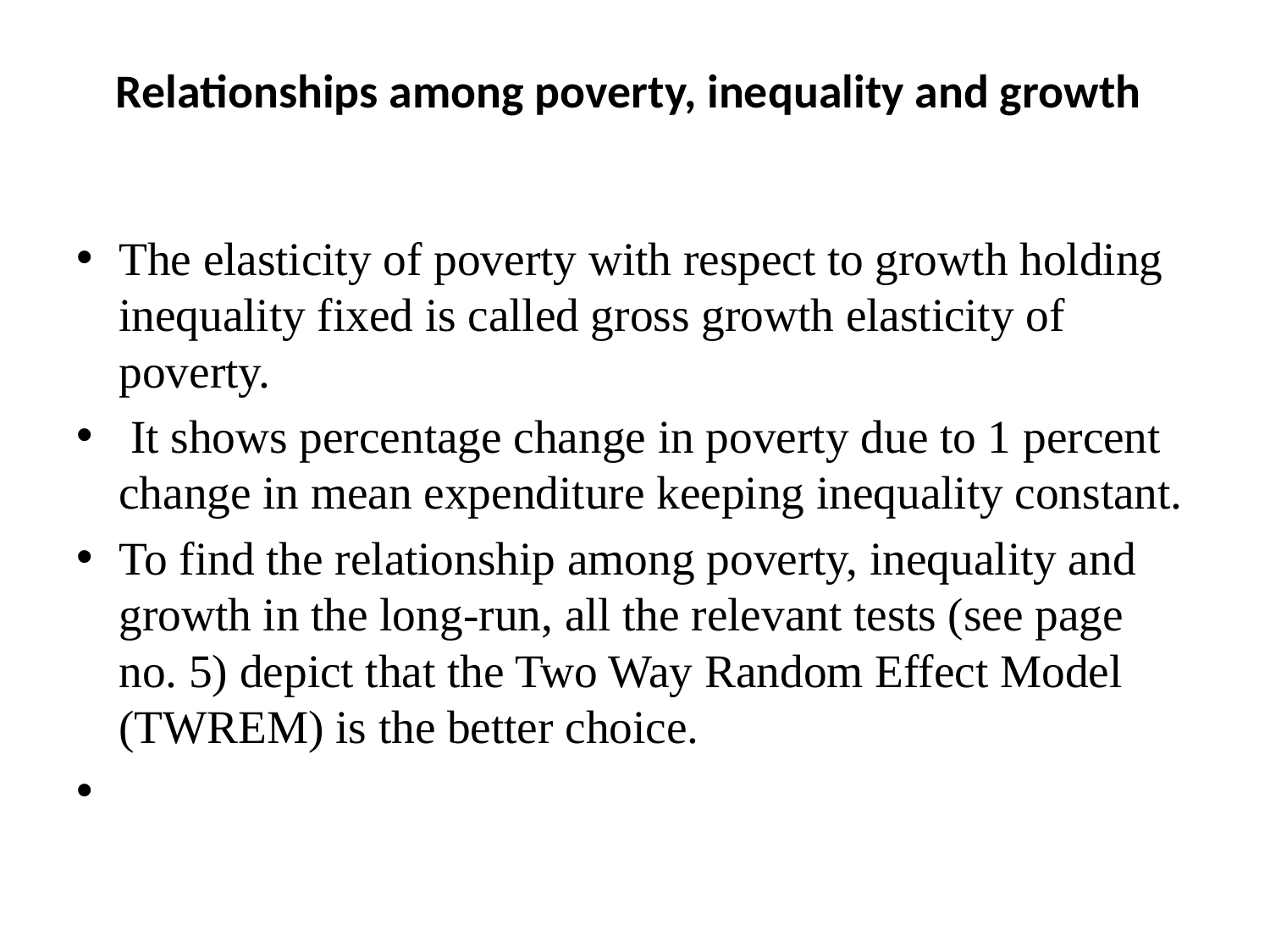

# Relationships among poverty, inequality and growth
The elasticity of poverty with respect to growth holding inequality fixed is called gross growth elasticity of poverty.
 It shows percentage change in poverty due to 1 percent change in mean expenditure keeping inequality constant.
To find the relationship among poverty, inequality and growth in the long-run, all the relevant tests (see page no. 5) depict that the Two Way Random Effect Model (TWREM) is the better choice.